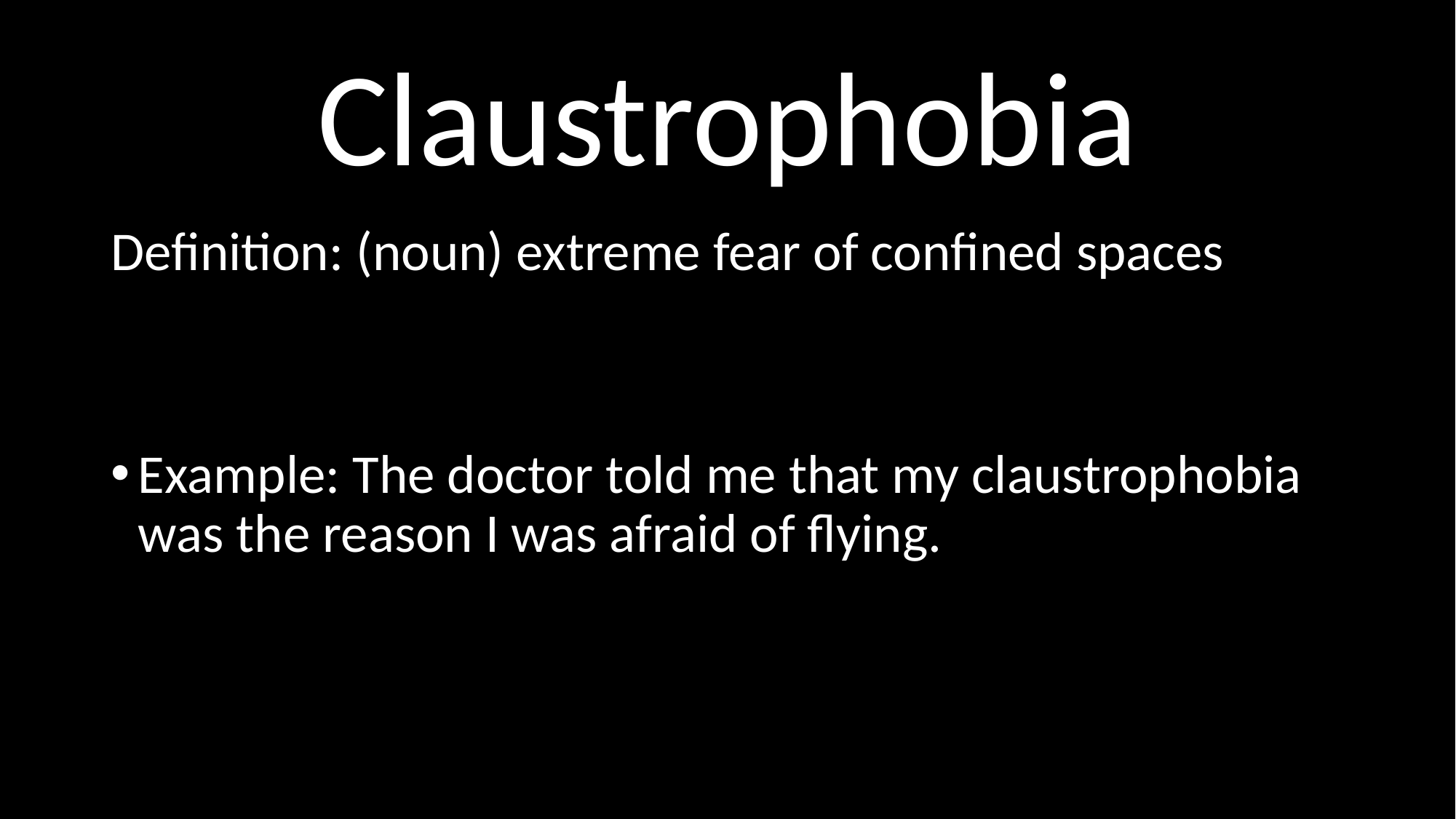

# Claustrophobia
Definition: (noun) extreme fear of confined spaces

Example: The doctor told me that my claustrophobia was the reason I was afraid of flying.